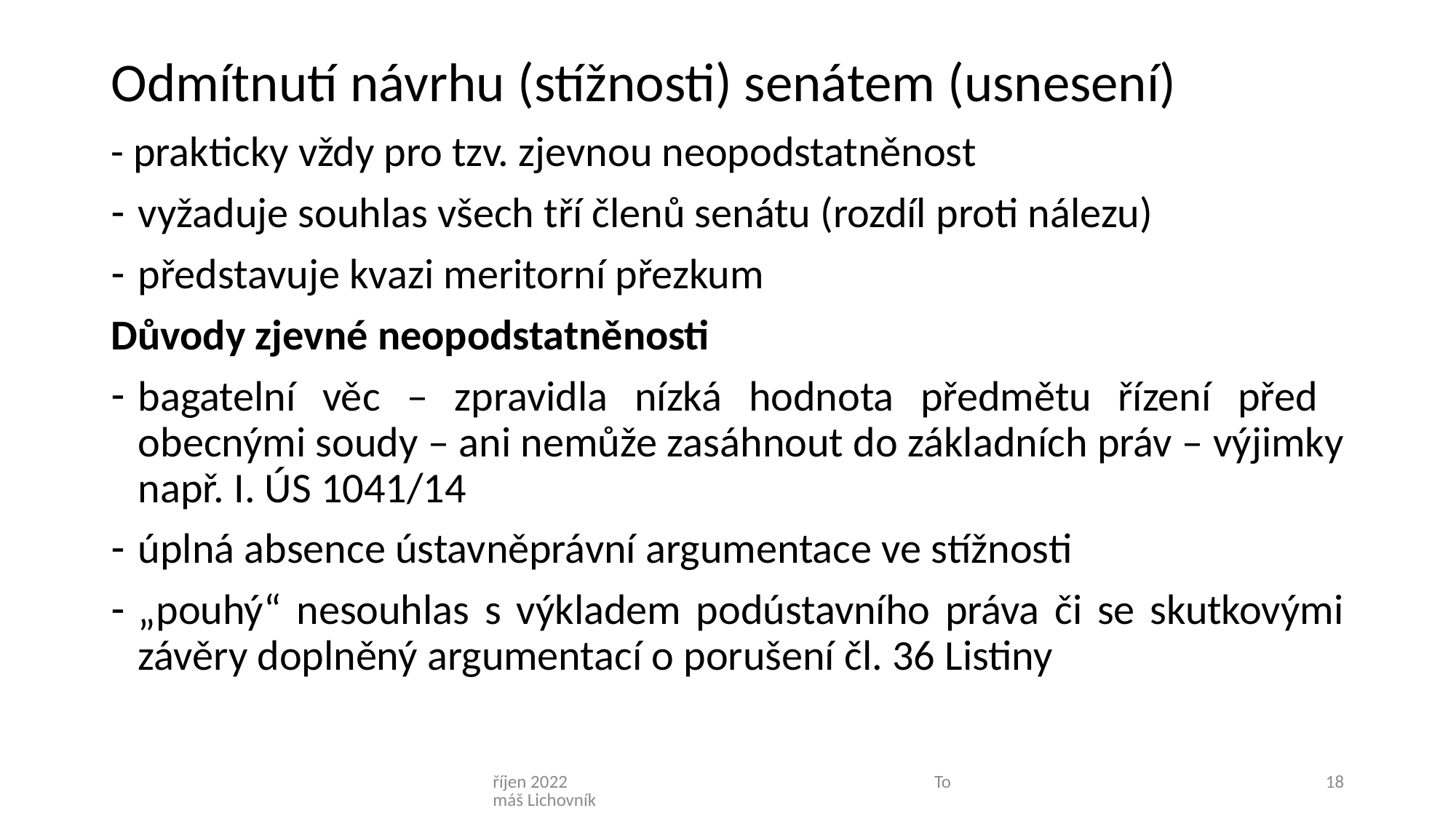

# Odmítnutí návrhu (stížnosti) senátem (usnesení)
- prakticky vždy pro tzv. zjevnou neopodstatněnost
vyžaduje souhlas všech tří členů senátu (rozdíl proti nálezu)
představuje kvazi meritorní přezkum
Důvody zjevné neopodstatněnosti
bagatelní věc – zpravidla nízká hodnota předmětu řízení před  obecnými soudy – ani nemůže zasáhnout do základních práv – výjimky např. I. ÚS 1041/14
úplná absence ústavněprávní argumentace ve stížnosti
„pouhý“ nesouhlas s výkladem podústavního práva či se skutkovými závěry doplněný argumentací o porušení čl. 36 Listiny

říjen 2022                                                                                        Tomáš Lichovník
18